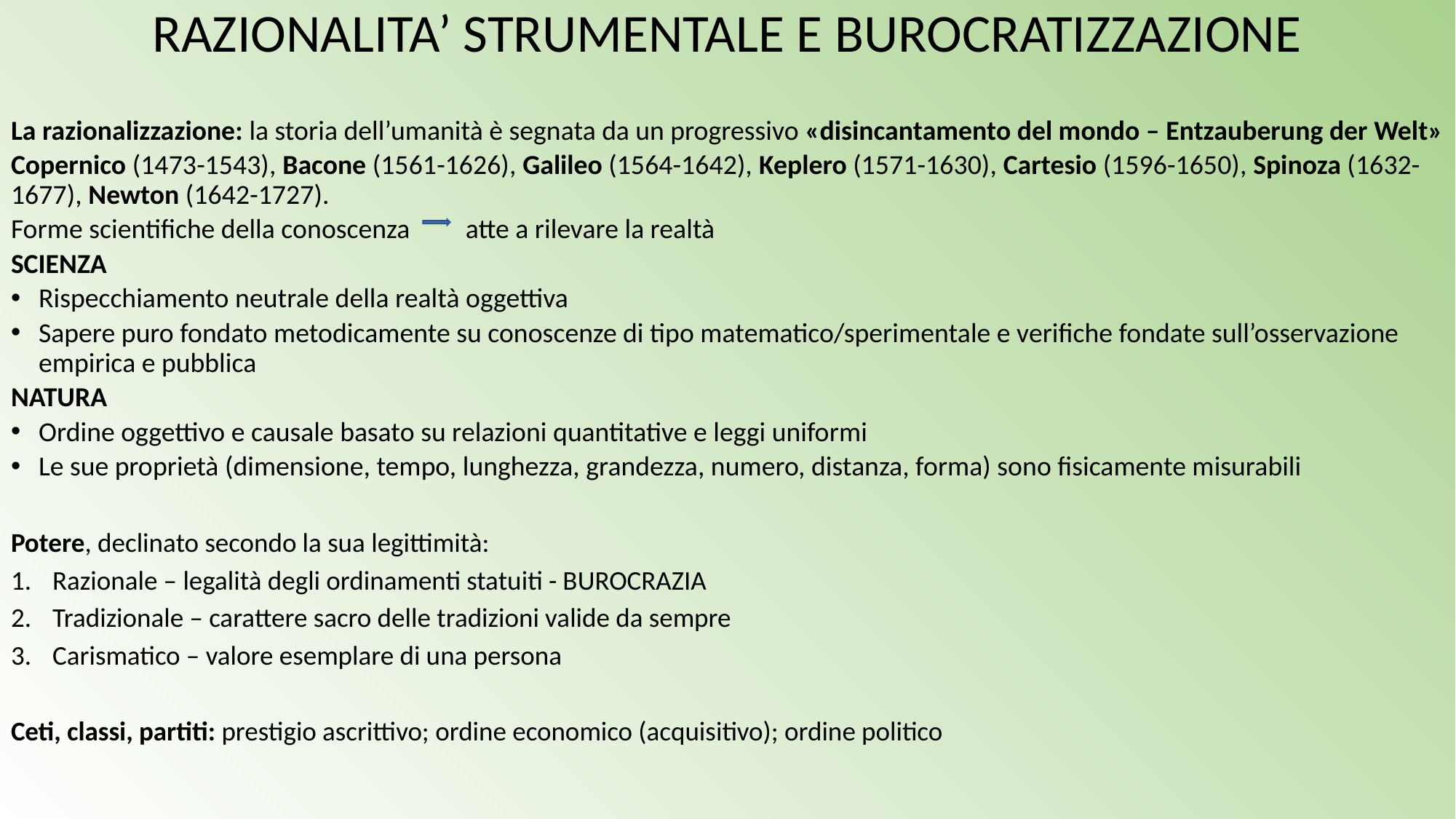

# RAZIONALITA’ STRUMENTALE E BUROCRATIZZAZIONE

La razionalizzazione: la storia dell’umanità è segnata da un progressivo «disincantamento del mondo – Entzauberung der Welt»
Copernico (1473-1543), Bacone (1561-1626), Galileo (1564-1642), Keplero (1571-1630), Cartesio (1596-1650), Spinoza (1632-1677), Newton (1642-1727).
Forme scientifiche della conoscenza         atte a rilevare la realtà
SCIENZA
Rispecchiamento neutrale della realtà oggettiva
Sapere puro fondato metodicamente su conoscenze di tipo matematico/sperimentale e verifiche fondate sull’osservazione empirica e pubblica
NATURA
Ordine oggettivo e causale basato su relazioni quantitative e leggi uniformi
Le sue proprietà (dimensione, tempo, lunghezza, grandezza, numero, distanza, forma) sono fisicamente misurabili

Potere, declinato secondo la sua legittimità:
Razionale – legalità degli ordinamenti statuiti - BUROCRAZIA
Tradizionale – carattere sacro delle tradizioni valide da sempre
Carismatico – valore esemplare di una persona

Ceti, classi, partiti: prestigio ascrittivo; ordine economico (acquisitivo); ordine politico